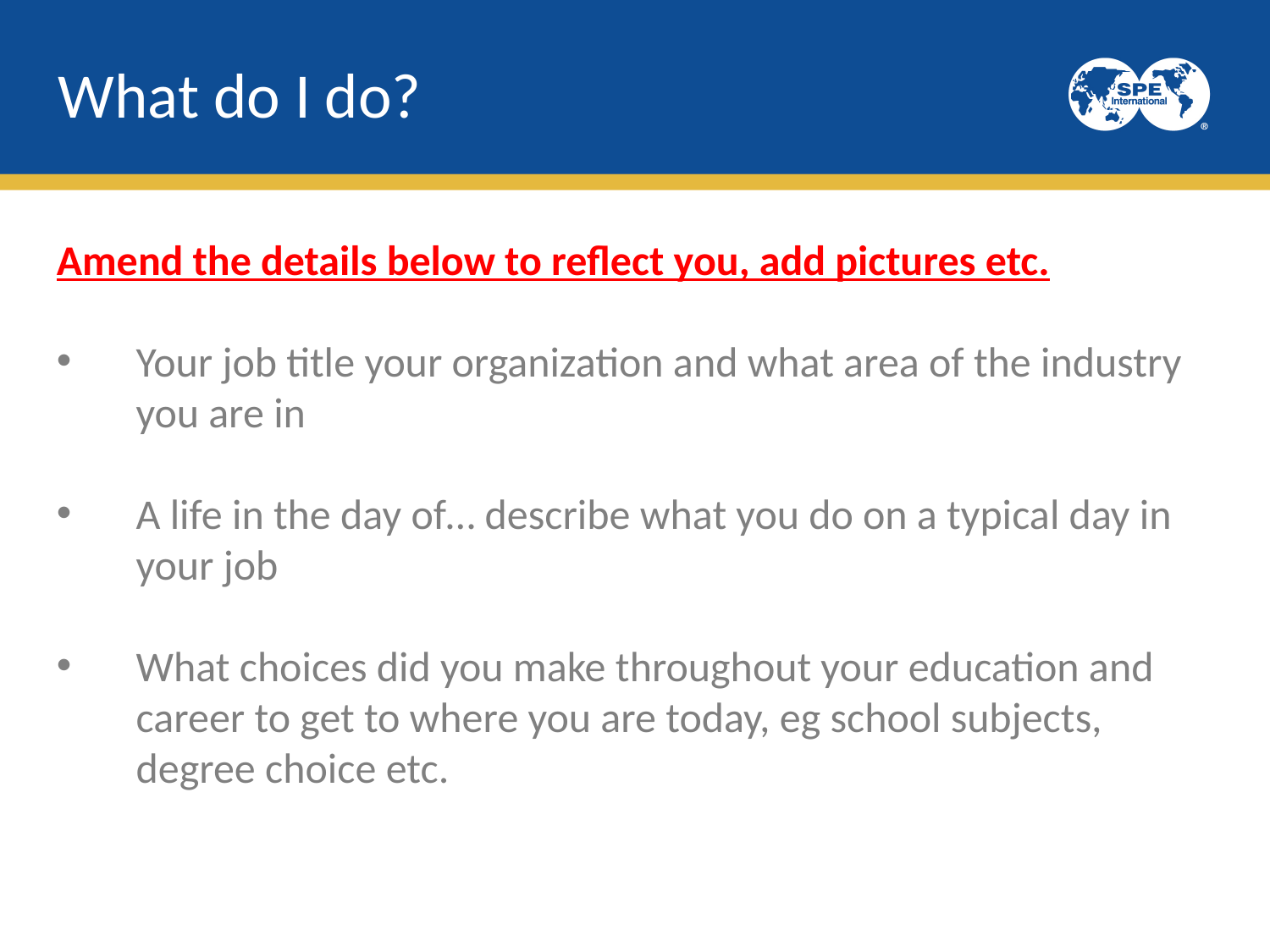

What do I do?

Amend the details below to reflect you, add pictures etc.

Your job title your organization and what area of the industry you are in

A life in the day of… describe what you do on a typical day in your job

What choices did you make throughout your education and career to get to where you are today, eg school subjects, degree choice etc.